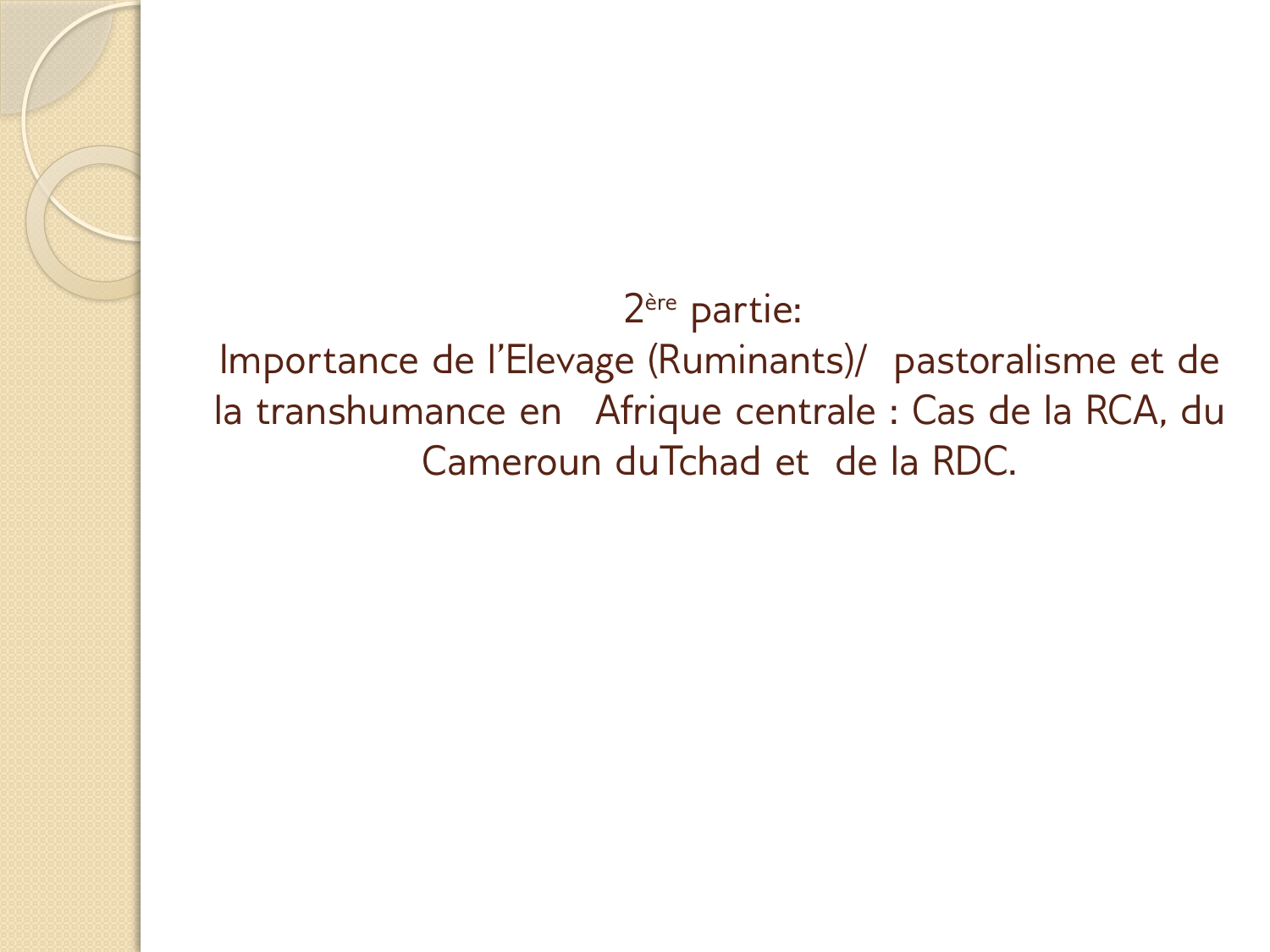

# 2ère partie: Importance de l’Elevage (Ruminants)/  pastoralisme et de la transhumance en 	Afrique centrale : Cas de la RCA, du Cameroun duTchad et  de la RDC.